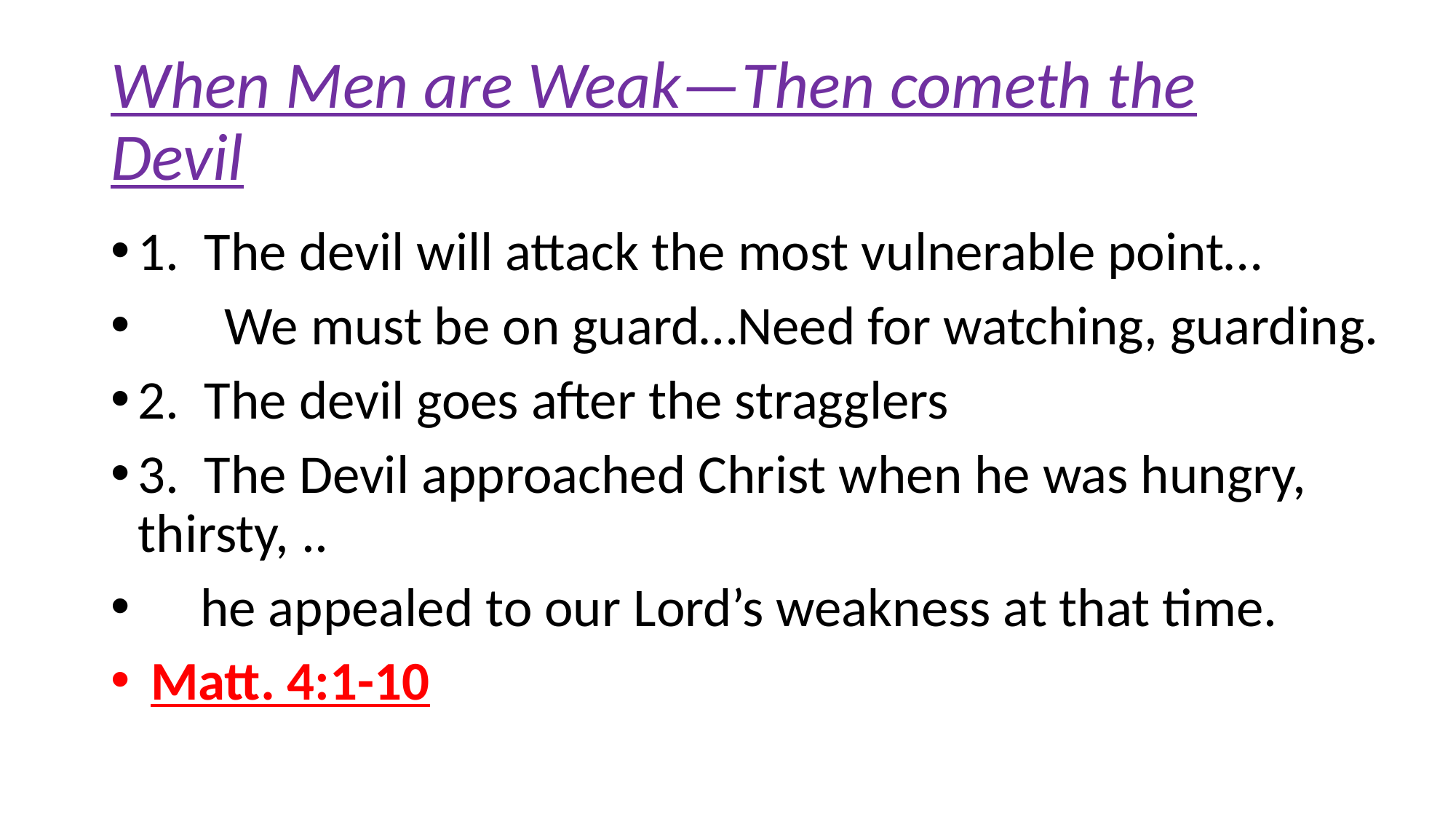

# When Men are Weak—Then cometh the Devil
1.  The devil will attack the most vulnerable point…
       We must be on guard…Need for watching, guarding.
2.  The devil goes after the stragglers
3.  The Devil approached Christ when he was hungry, thirsty, ..
     he appealed to our Lord’s weakness at that time.
 Matt. 4:1-10